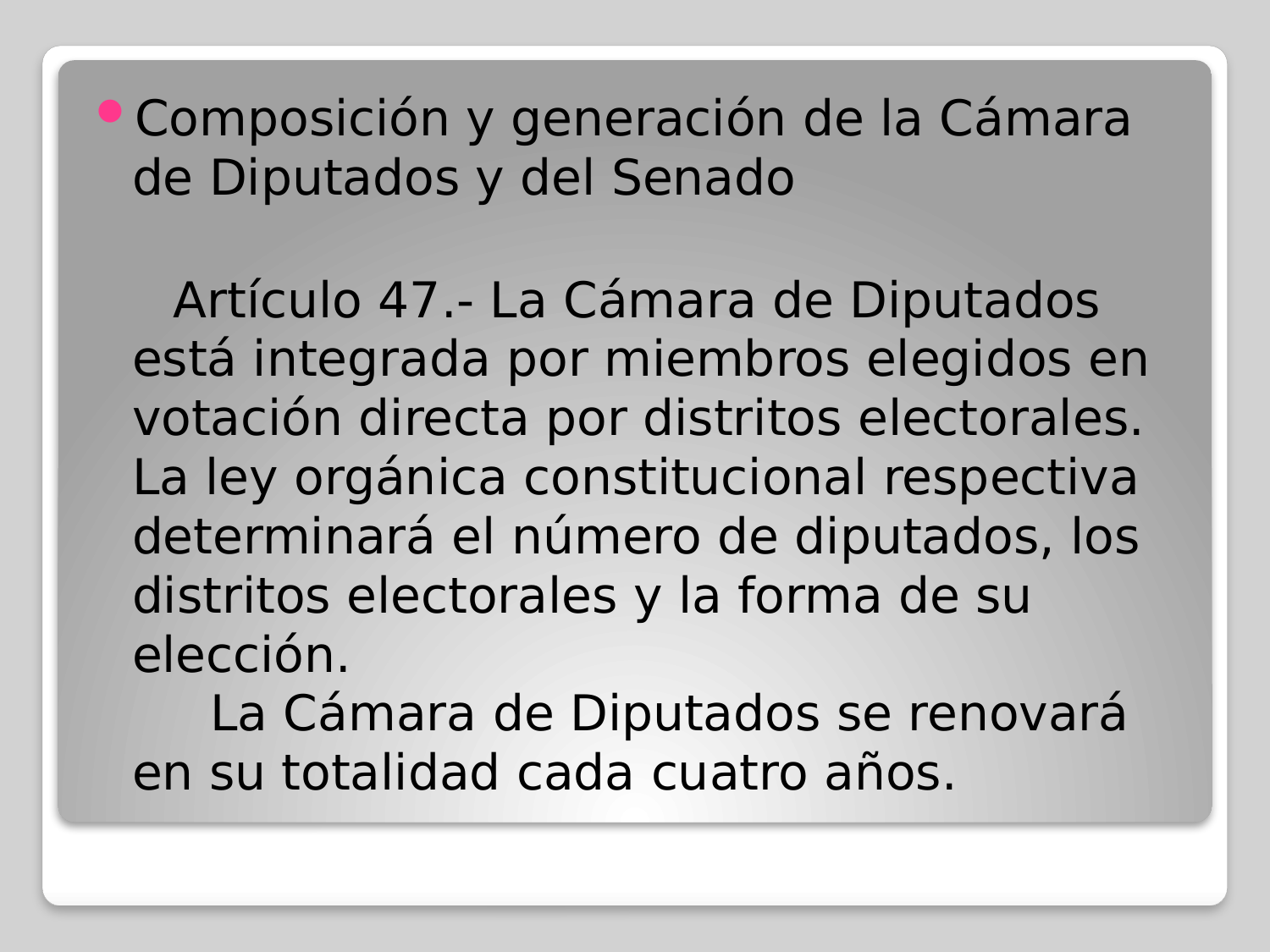

Composición y generación de la Cámara de Diputados y del Senado
     Artículo 47.- La Cámara de Diputados está integrada por miembros elegidos en votación directa por distritos electorales. La ley orgánica constitucional respectiva determinará el número de diputados, los distritos electorales y la forma de su elección.
     La Cámara de Diputados se renovará en su totalidad cada cuatro años.